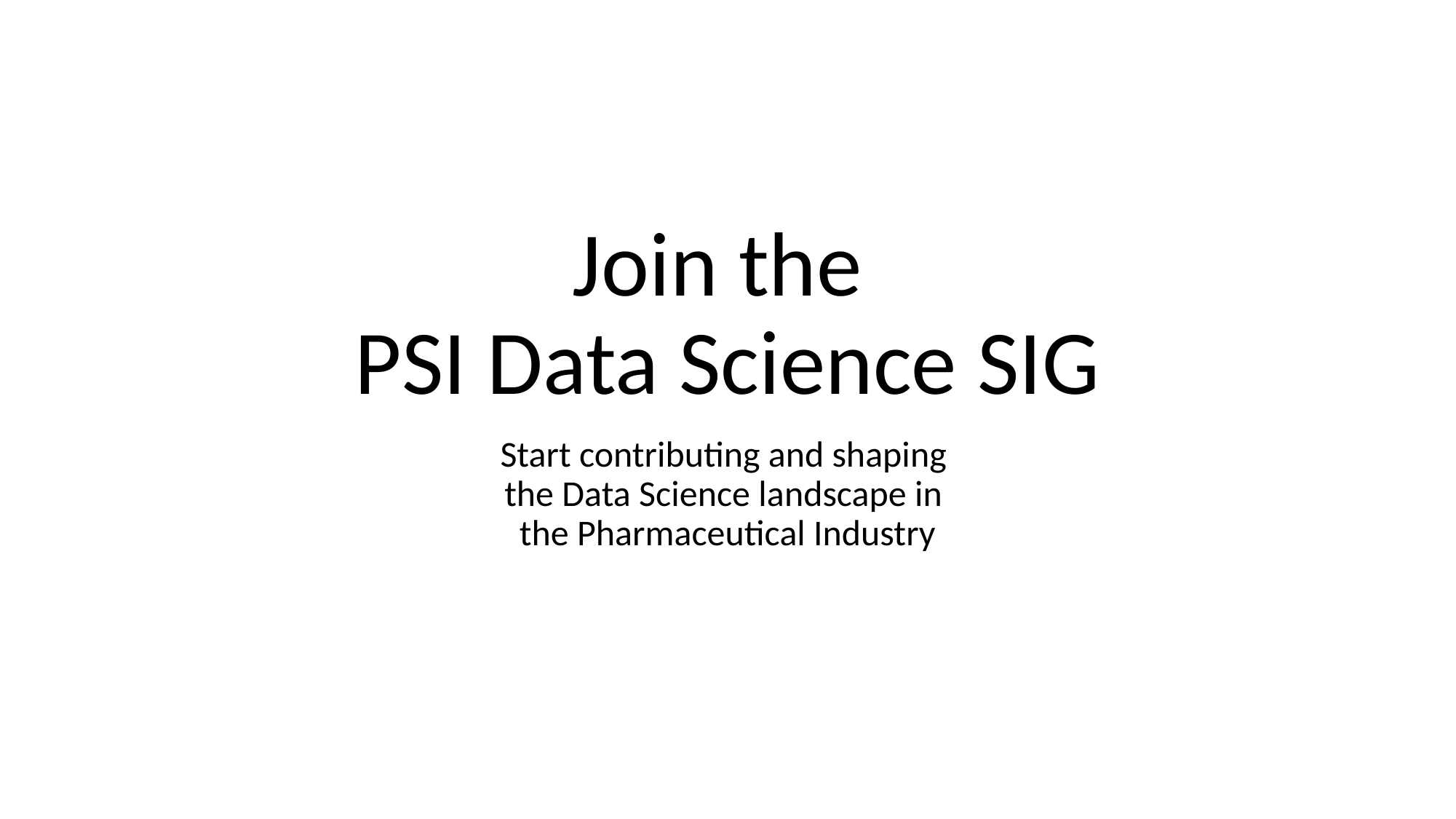

# Join the PSI Data Science SIG
Start contributing and shaping
the Data Science landscape in
the Pharmaceutical Industry